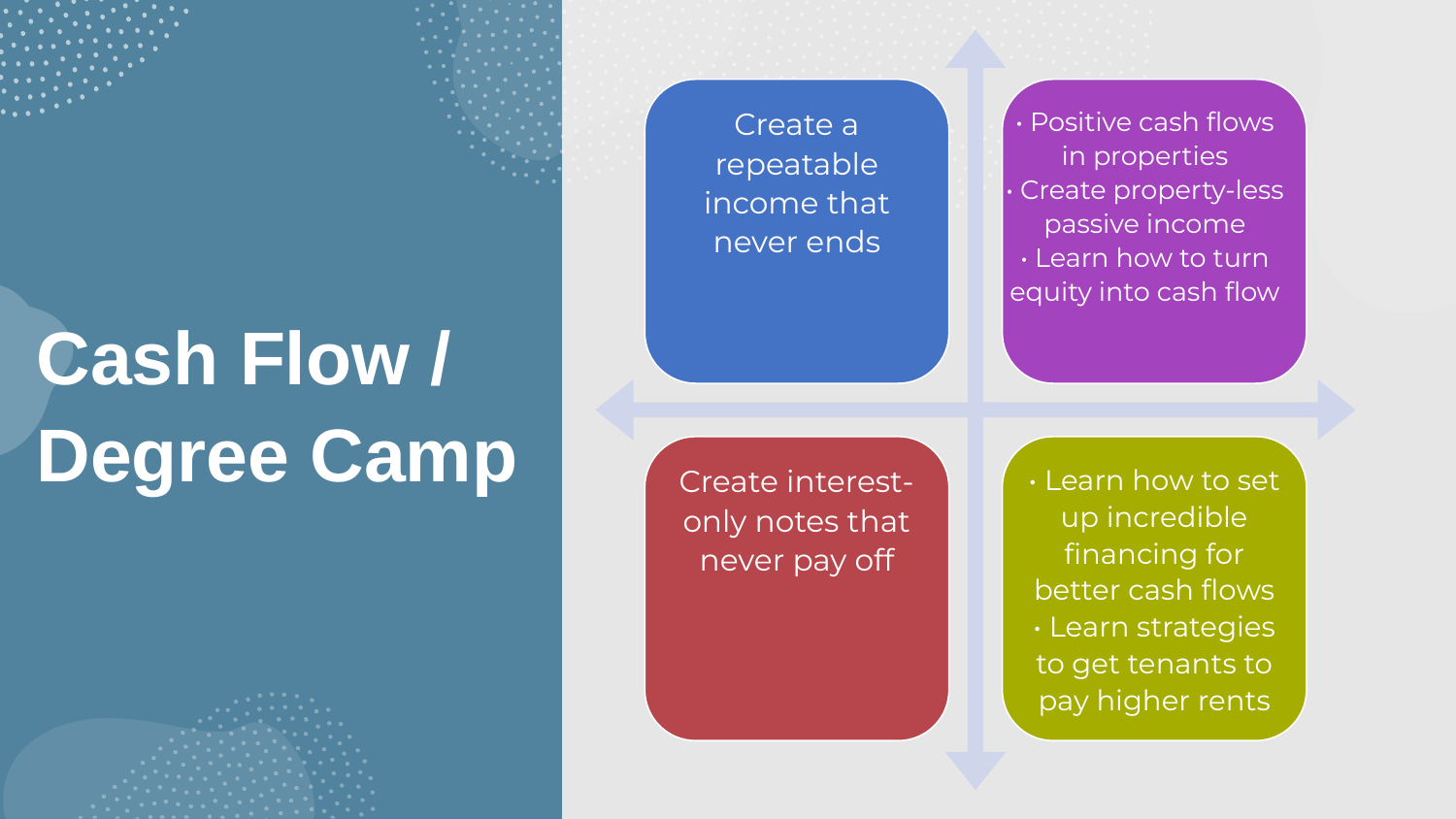

Create a repeatable income that never ends
• Positive cash flows in properties
• Create property-less passive income
• Learn how to turn equity into cash flow

​Cash Flow / Degree Camp​

Create interest-only notes that never pay off
• Learn how to set up incredible financing for better cash flows
• Learn strategies to get tenants to pay higher rents